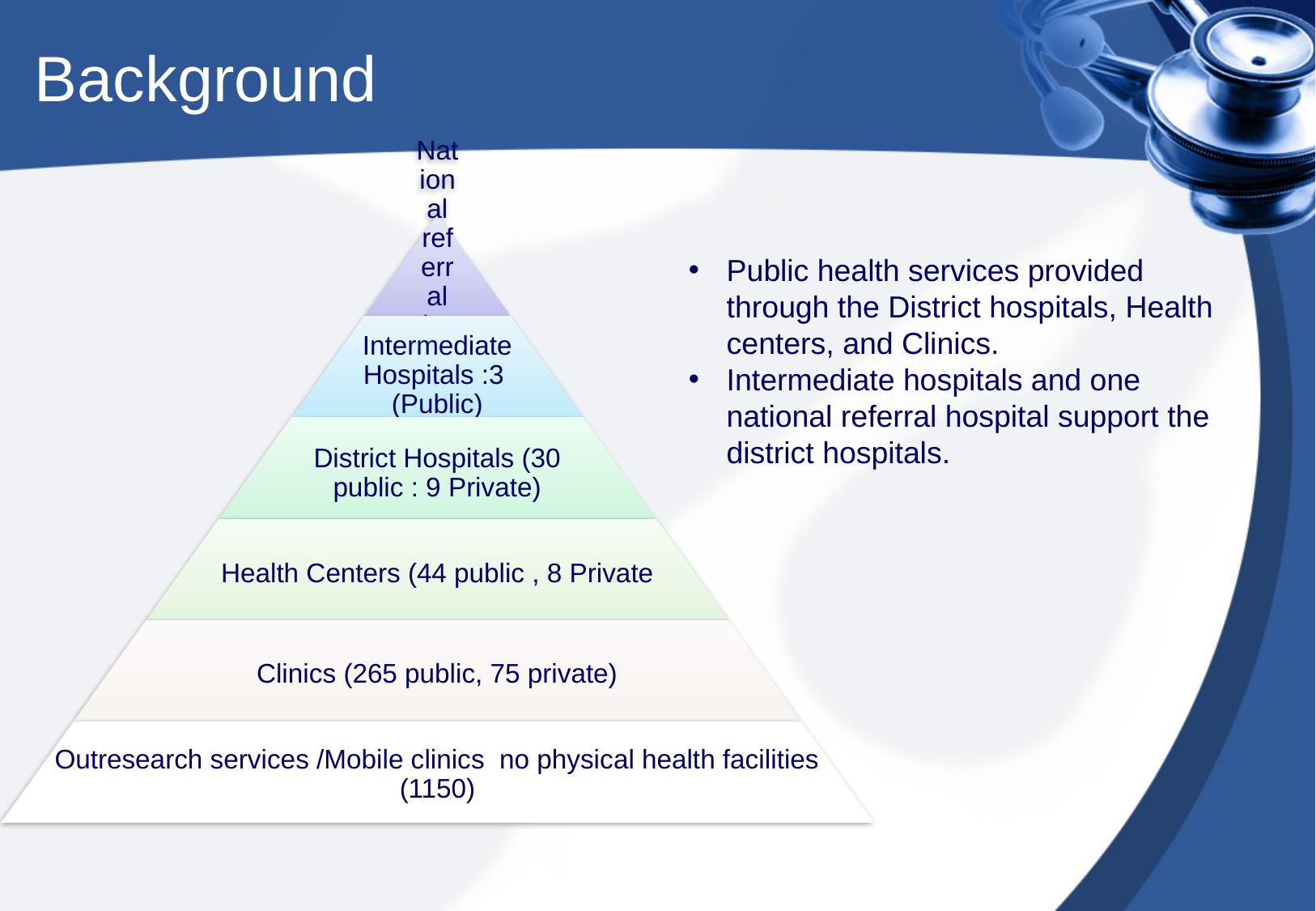

# Background
National referral hospital (1)
Intermediate Hospitals :3  (Public)
District Hospitals (30 public : 9 Private)
Health Centers (44 public , 8 Private
Clinics (265 public, 75 private)
Outresearch services /Mobile clinics  no physical health facilities (1150)
Public health services provided through the District hospitals, Health centers, and Clinics.
Intermediate hospitals and one national referral hospital support the district hospitals.